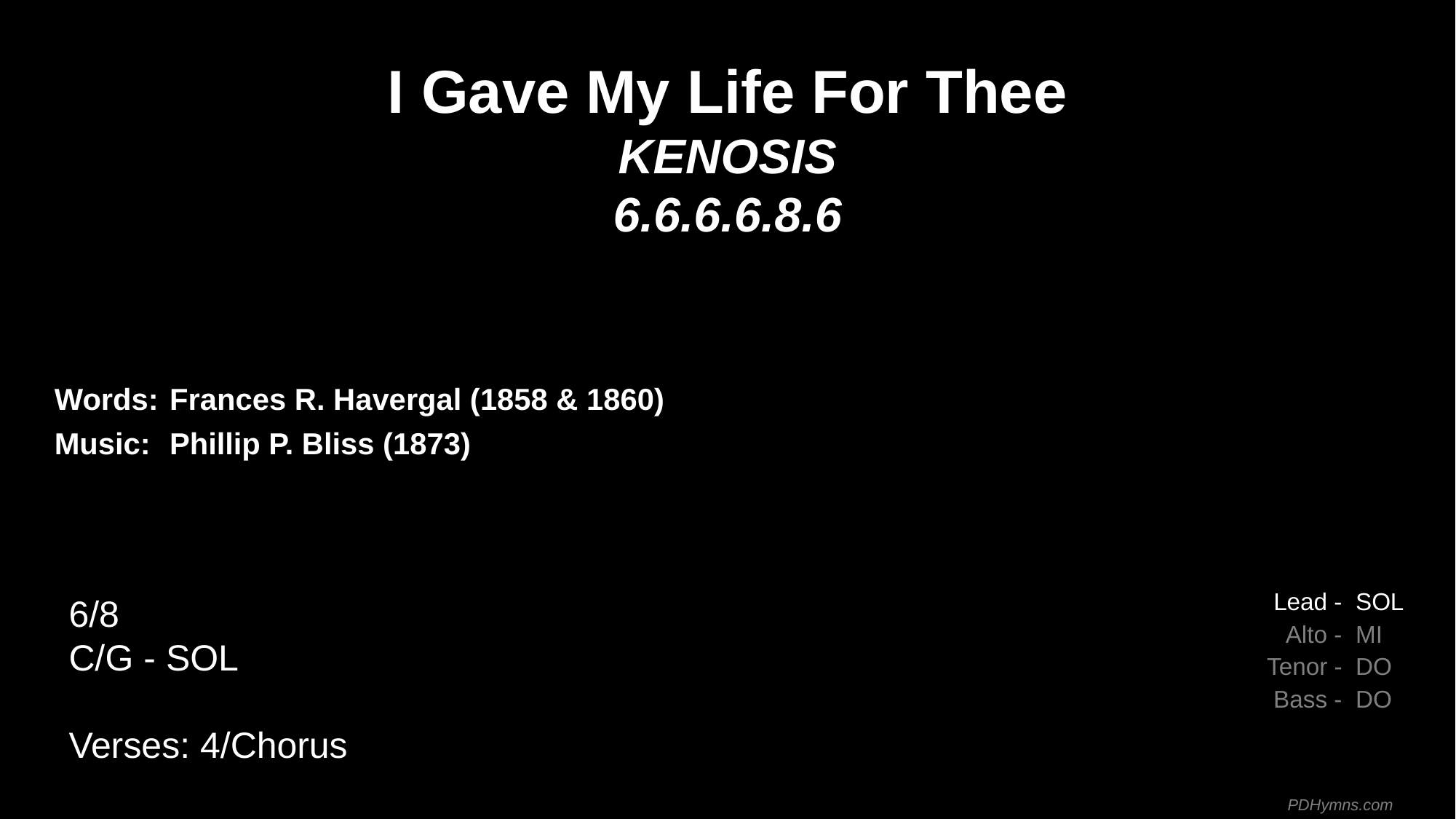

I Gave My Life For Thee
KENOSIS
6.6.6.6.8.6

| Words: | Frances R. Havergal (1858 & 1860) |
| --- | --- |
| Music: | Phillip P. Bliss (1873) |
|  |  |
|  |  |
6/8
C/G - SOL

Verses: 4/Chorus
| Lead - | SOL |
| --- | --- |
| Alto - | MI |
| Tenor - | DO |
| Bass - | DO |
PDHymns.com